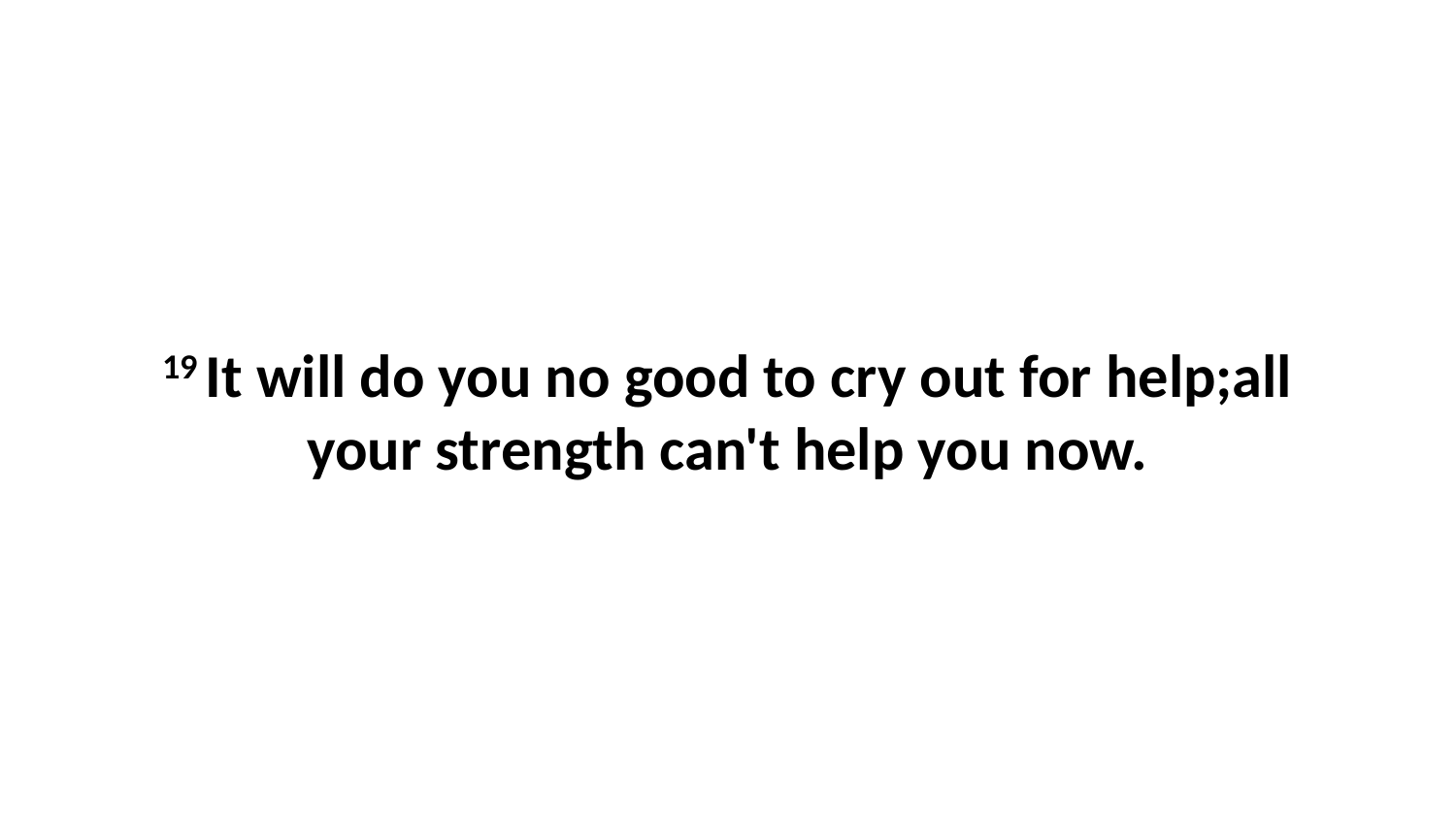

19 It will do you no good to cry out for help;all your strength can't help you now.